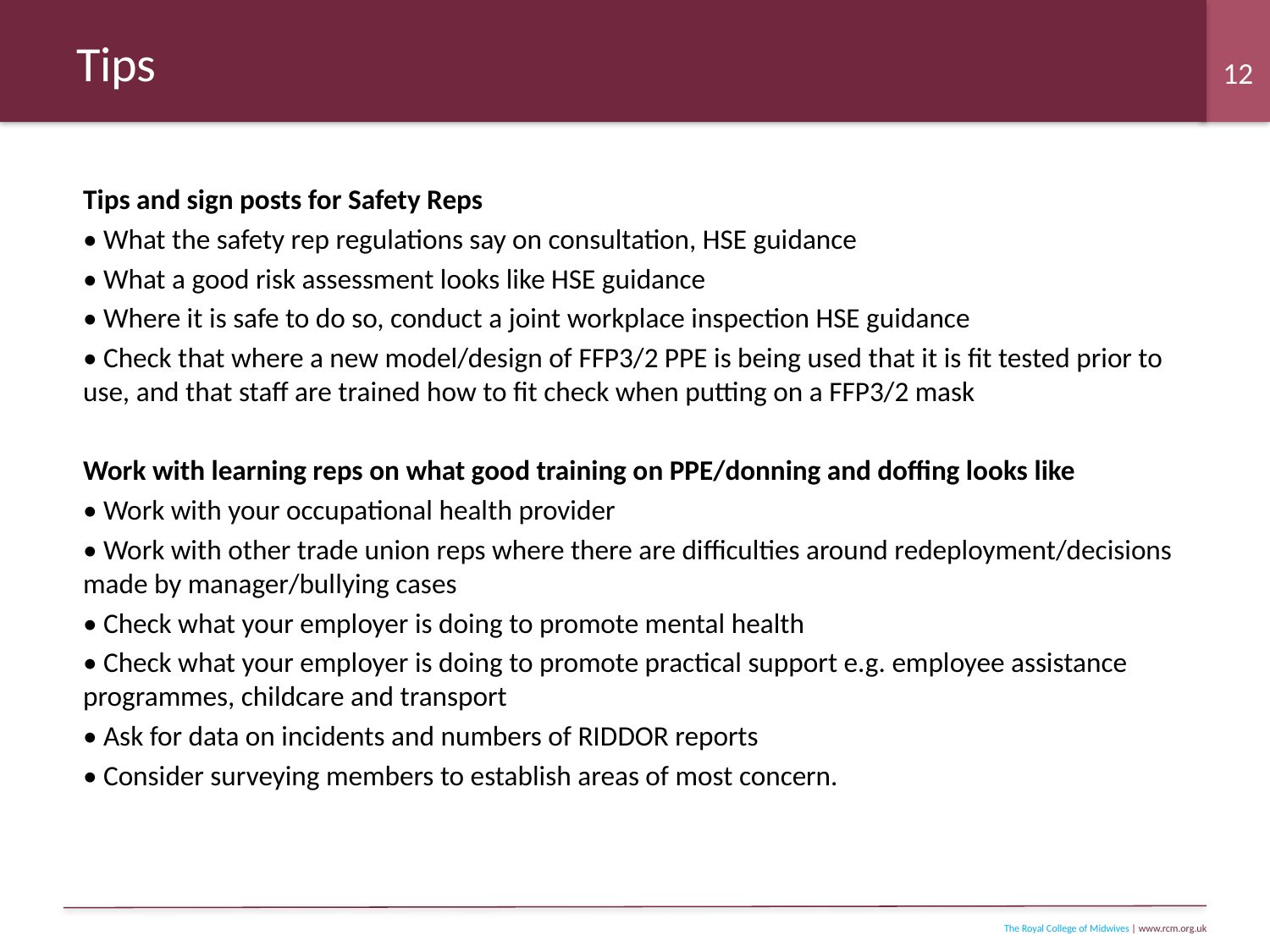

# Tips
Tips and sign posts for Safety Reps
• What the safety rep regulations say on consultation, HSE guidance
• What a good risk assessment looks like HSE guidance
• Where it is safe to do so, conduct a joint workplace inspection HSE guidance
• Check that where a new model/design of FFP3/2 PPE is being used that it is fit tested prior to use, and that staff are trained how to fit check when putting on a FFP3/2 mask

Work with learning reps on what good training on PPE/donning and doffing looks like
• Work with your occupational health provider
• Work with other trade union reps where there are difficulties around redeployment/decisions made by manager/bullying cases
• Check what your employer is doing to promote mental health
• Check what your employer is doing to promote practical support e.g. employee assistance programmes, childcare and transport
• Ask for data on incidents and numbers of RIDDOR reports
• Consider surveying members to establish areas of most concern.